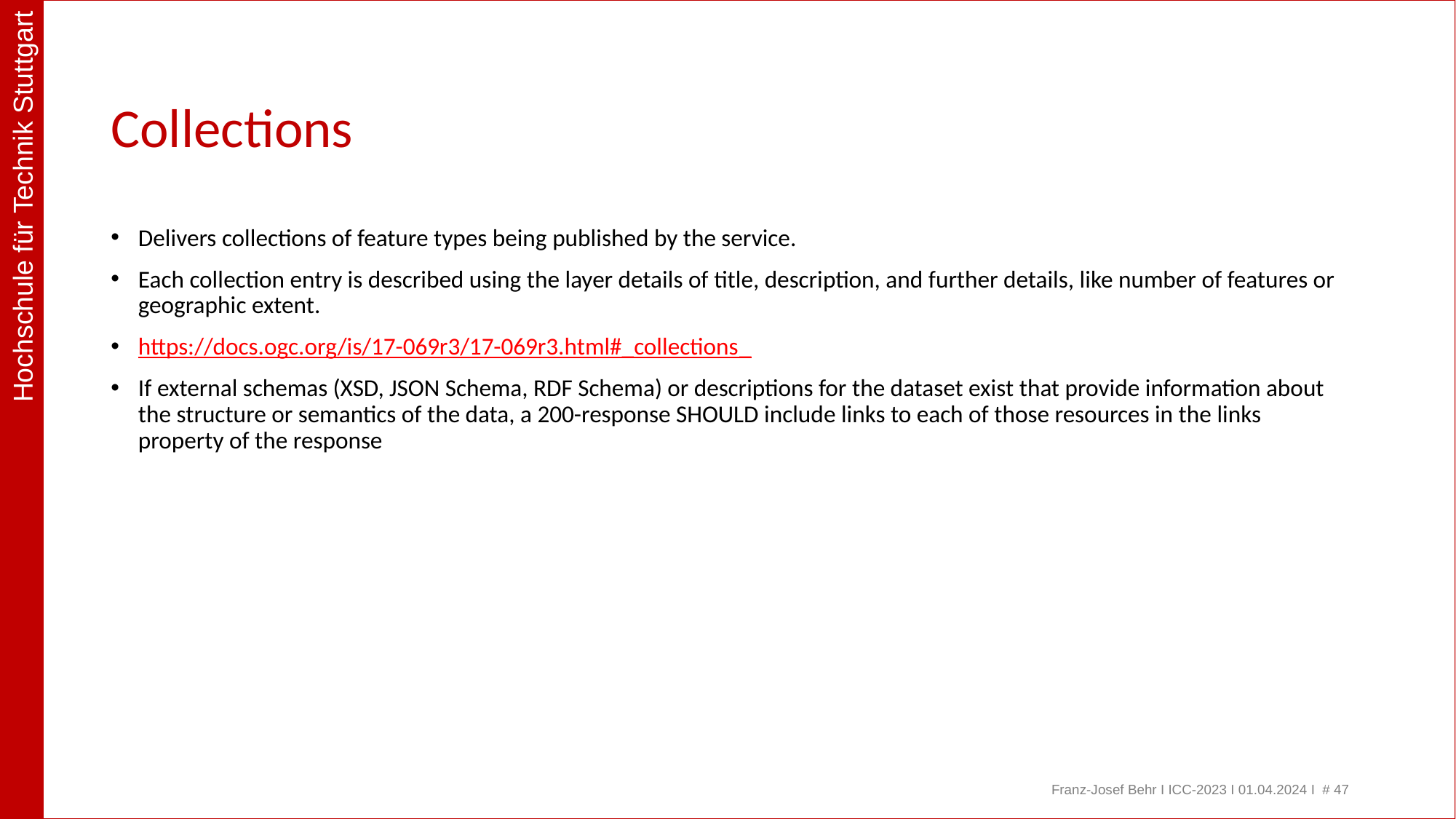

# Collections
Delivers collections of feature types being published by the service.
Each collection entry is described using the layer details of title, description, and further details, like number of features or geographic extent.
https://docs.ogc.org/is/17-069r3/17-069r3.html#_collections_
If external schemas (XSD, JSON Schema, RDF Schema) or descriptions for the dataset exist that provide information about the structure or semantics of the data, a 200-response SHOULD include links to each of those resources in the links property of the response